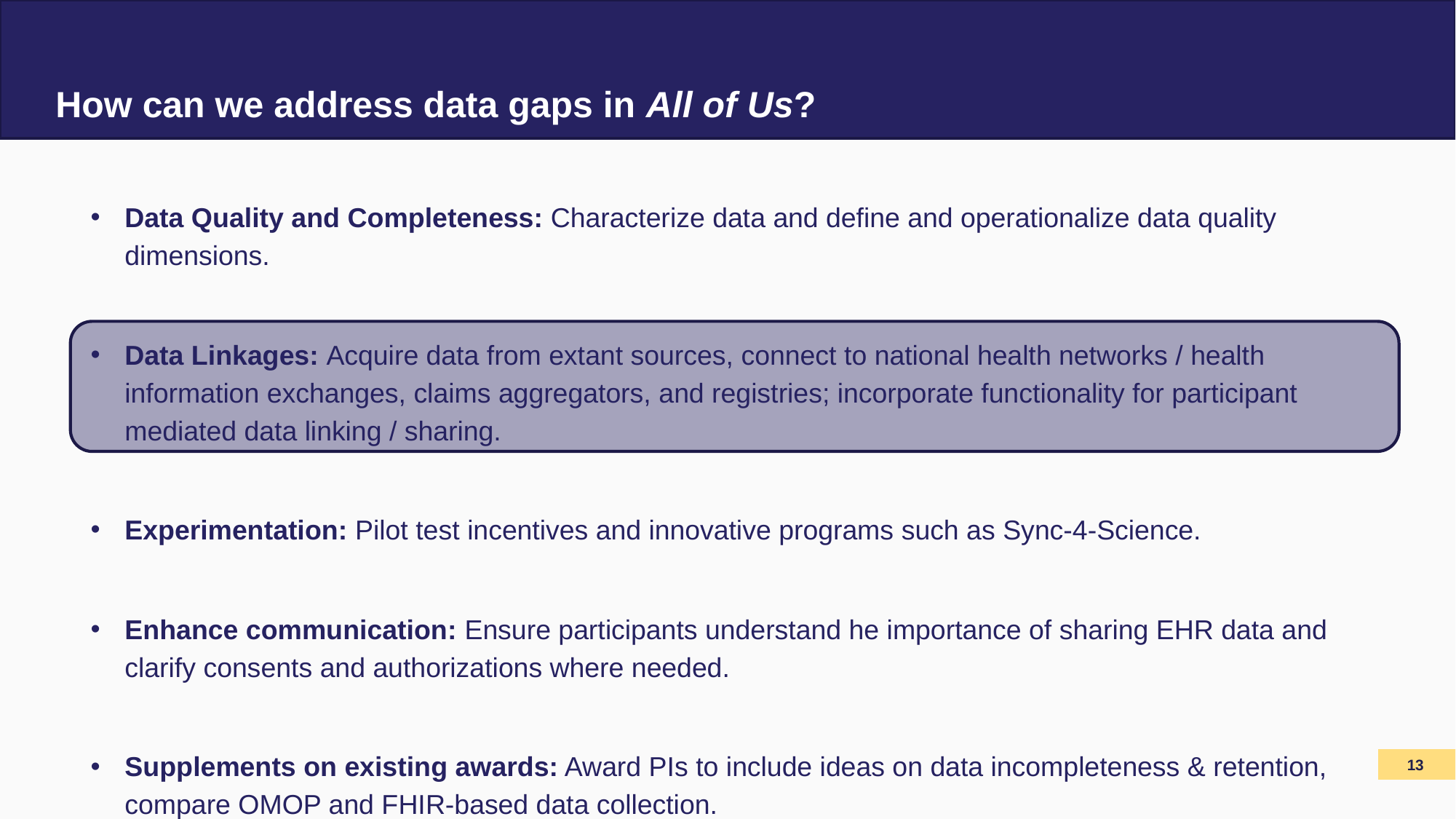

# How can we address data gaps in All of Us?
Data Quality and Completeness: Characterize data and define and operationalize data quality dimensions.

Data Linkages: Acquire data from extant sources, connect to national health networks / health information exchanges, claims aggregators, and registries; incorporate functionality for participant mediated data linking / sharing.

Experimentation: Pilot test incentives and innovative programs such as Sync-4-Science.

Enhance communication: Ensure participants understand he importance of sharing EHR data and clarify consents and authorizations where needed.

Supplements on existing awards: Award PIs to include ideas on data incompleteness & retention, compare OMOP and FHIR-based data collection.